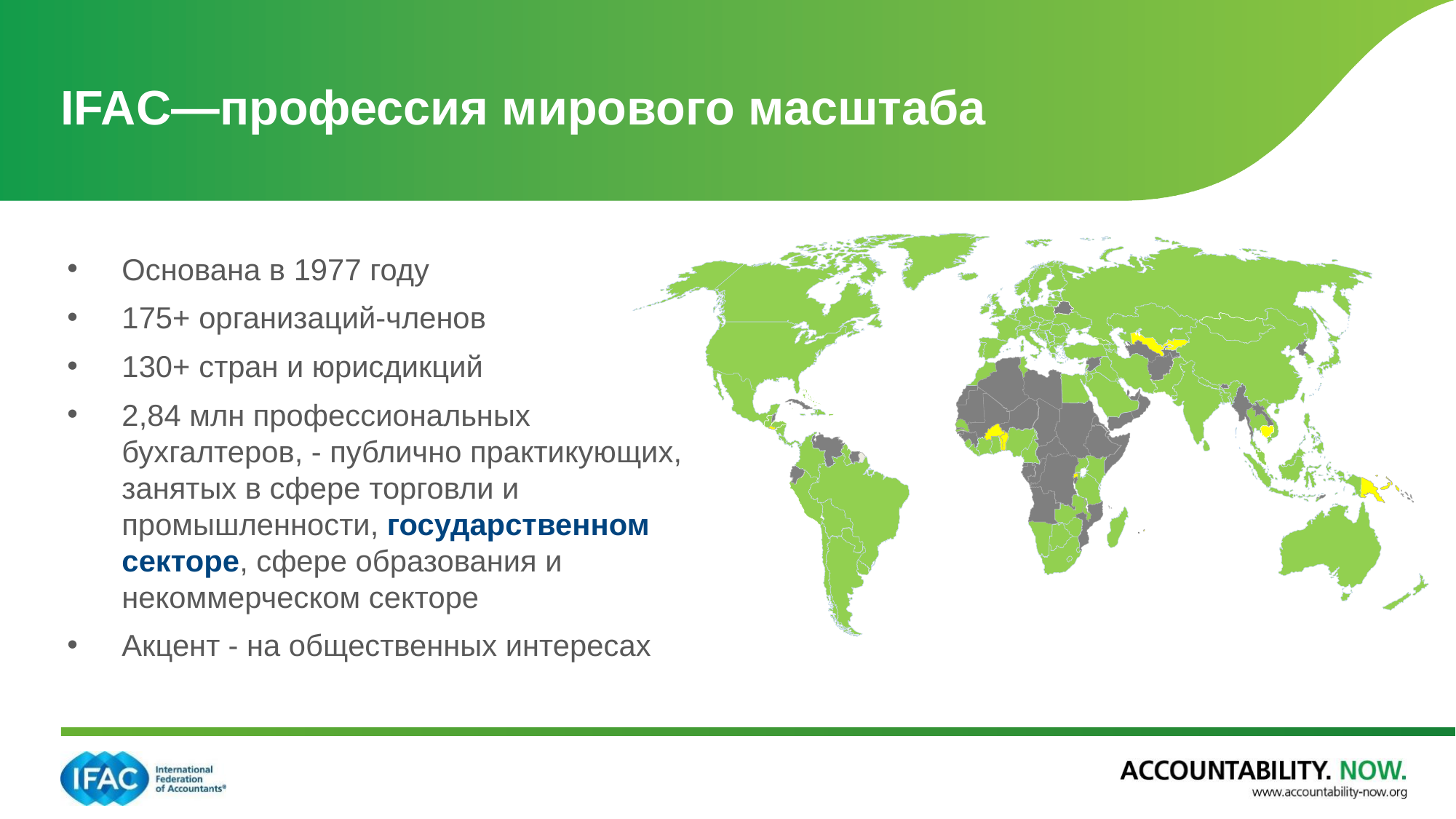

# IFAC—профессия мирового масштаба

Основана в 1977 году
175+ организаций-членов
130+ стран и юрисдикций
2,84 млн профессиональных бухгалтеров, - публично практикующих, занятых в сфере торговли и промышленности, государственном секторе, сфере образования и некоммерческом секторе
Акцент - на общественных интересах